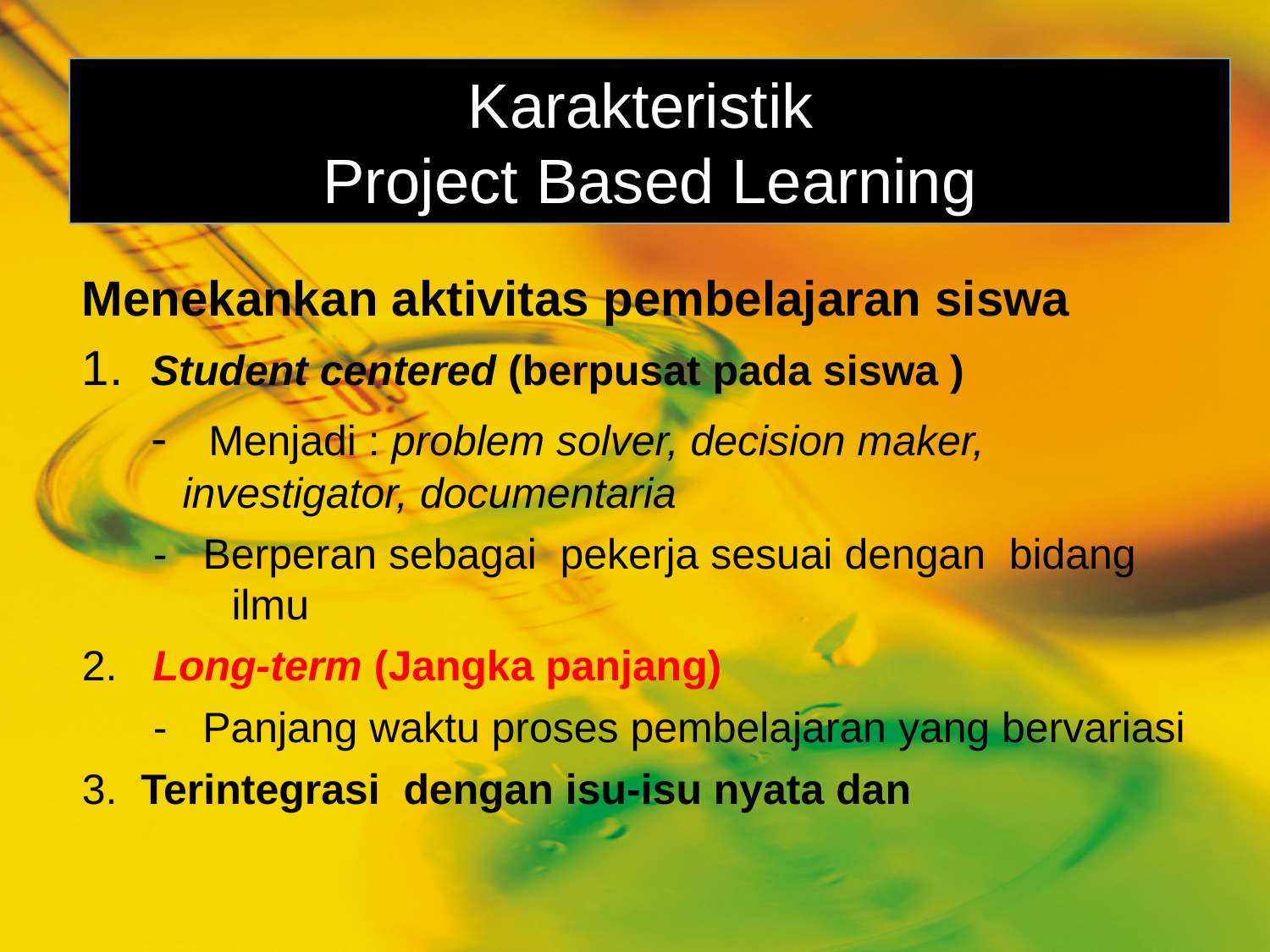

# Karakteristik Project Based Learning

Menekankan aktivitas pembelajaran siswa
1.  Student centered (berpusat pada siswa )
     -   Menjadi : problem solver, decision maker, investigator, documentaria
      -   Berperan sebagai  pekerja sesuai dengan  bidang ilmu
2.   Long-term (Jangka panjang)
      -   Panjang waktu proses pembelajaran yang bervariasi
3.  Terintegrasi  dengan isu-isu nyata dan